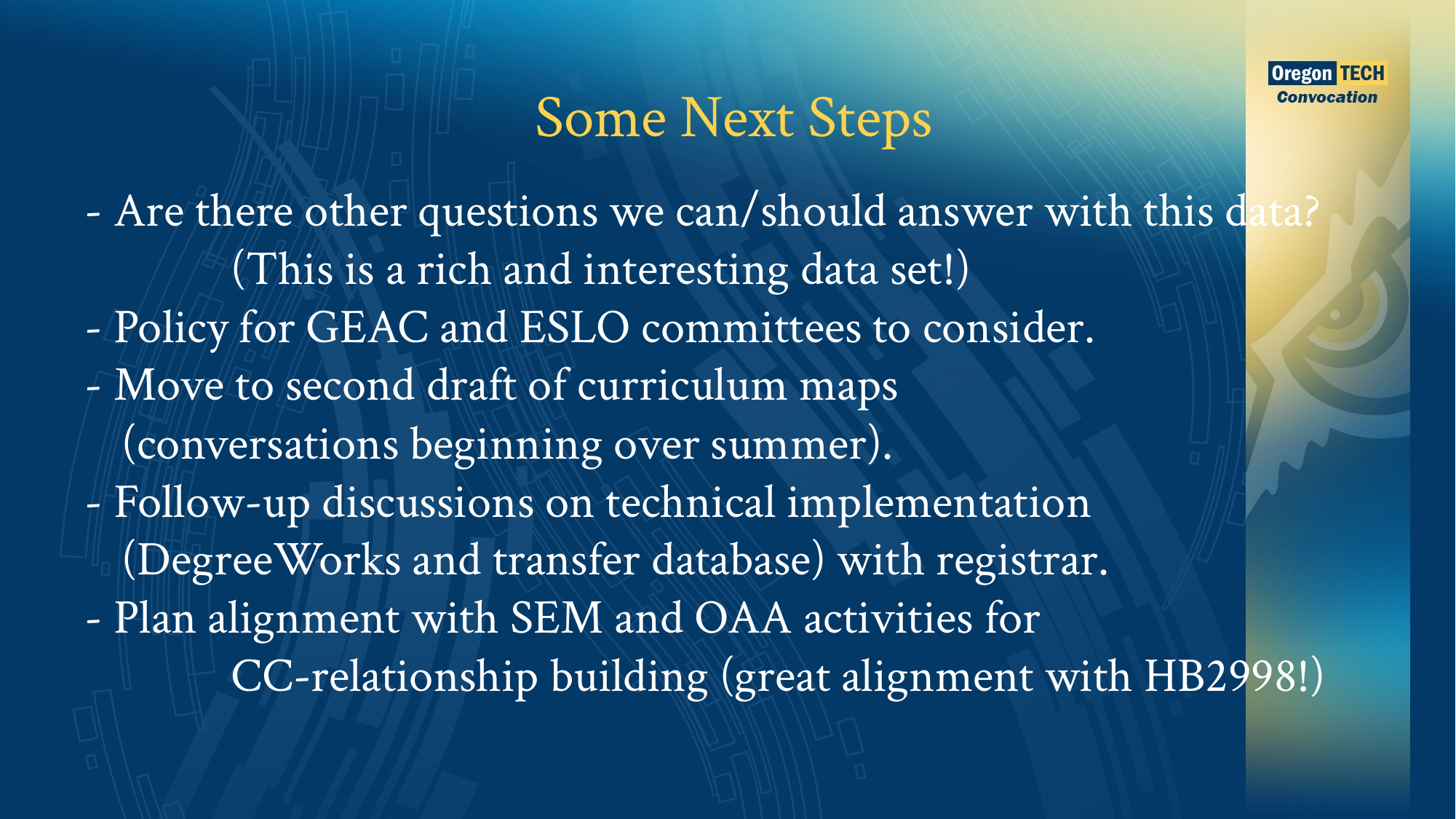

Some Next Steps

 - Are there other questions we can/should answer with this data?
	(This is a rich and interesting data set!)
 - Policy for GEAC and ESLO committees to consider.
 - Move to second draft of curriculum maps 			(conversations beginning over summer).
 - Follow-up discussions on technical implementation 		(DegreeWorks and transfer database) with registrar.
 - Plan alignment with SEM and OAA activities for 				CC-relationship building (great alignment with HB2998!)